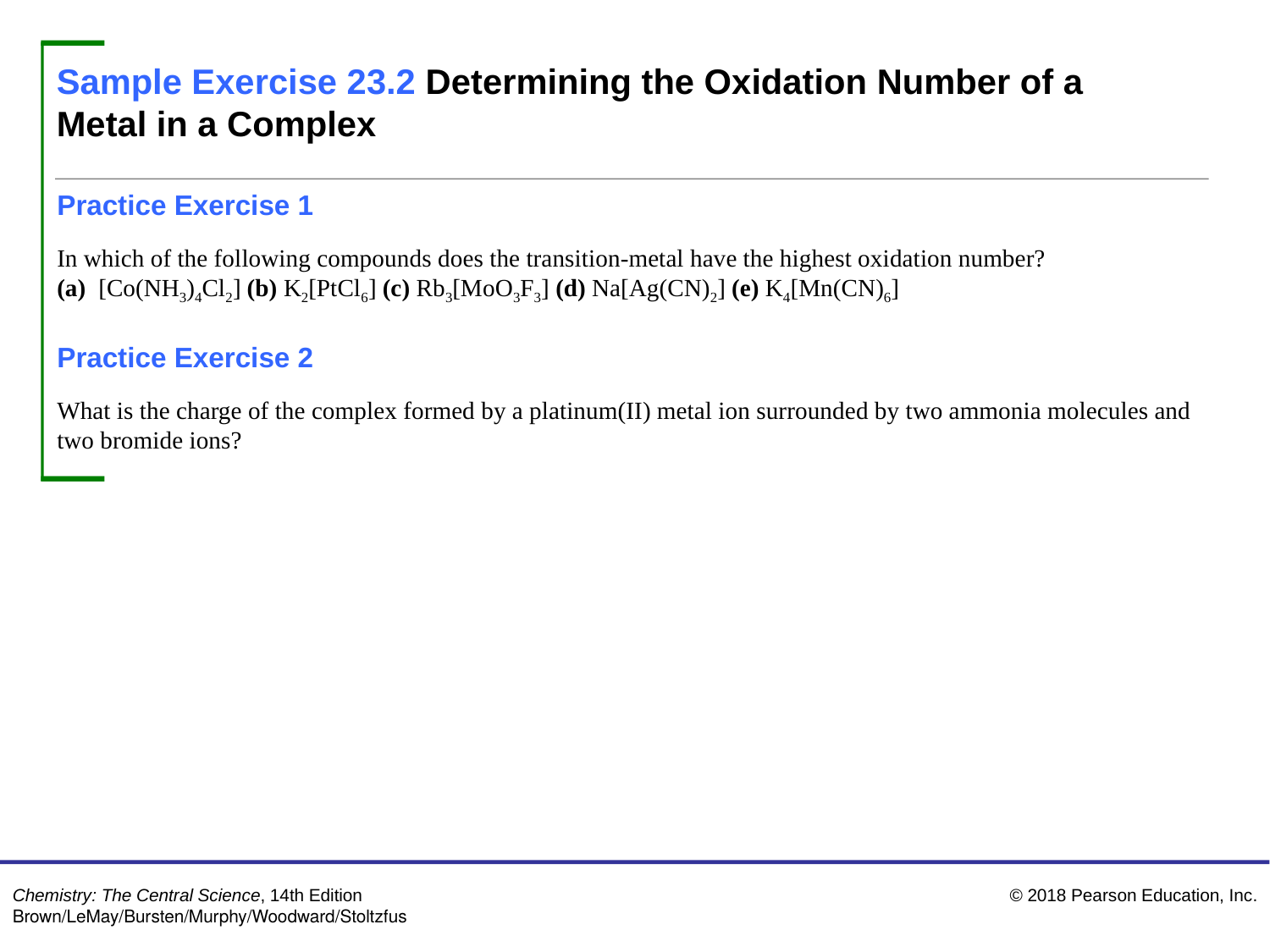

Sample Exercise 23.2 Determining the Oxidation Number of a 	Metal in a Complex
Continued

Practice Exercise 1

In which of the following compounds does the transition-metal have the highest oxidation number?
(a)  [Co(NH3)4Cl2] (b) K2[PtCl6] (c) Rb3[MoO3F3] (d) Na[Ag(CN)2] (e) K4[Mn(CN)6]

Practice Exercise 2

What is the charge of the complex formed by a platinum(II) metal ion surrounded by two ammonia molecules and two bromide ions?